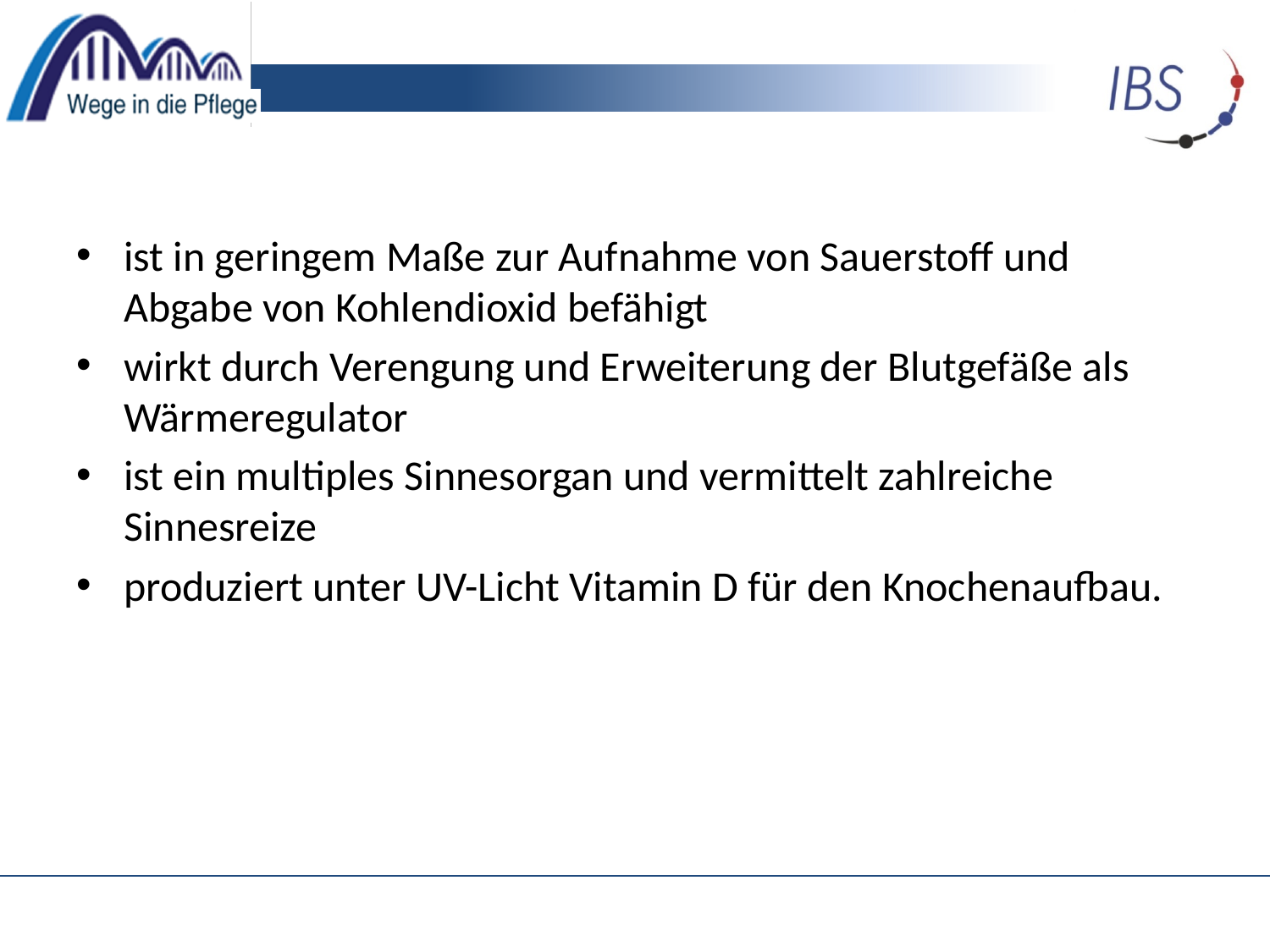

#
ist in geringem Maße zur Aufnahme von Sauerstoff und Abgabe von Kohlendioxid befähigt
wirkt durch Verengung und Erweiterung der Blutgefäße als Wärmeregulator
ist ein multiples Sinnesorgan und vermittelt zahlreiche Sinnesreize
produziert unter UV-Licht Vitamin D für den Knochenaufbau.